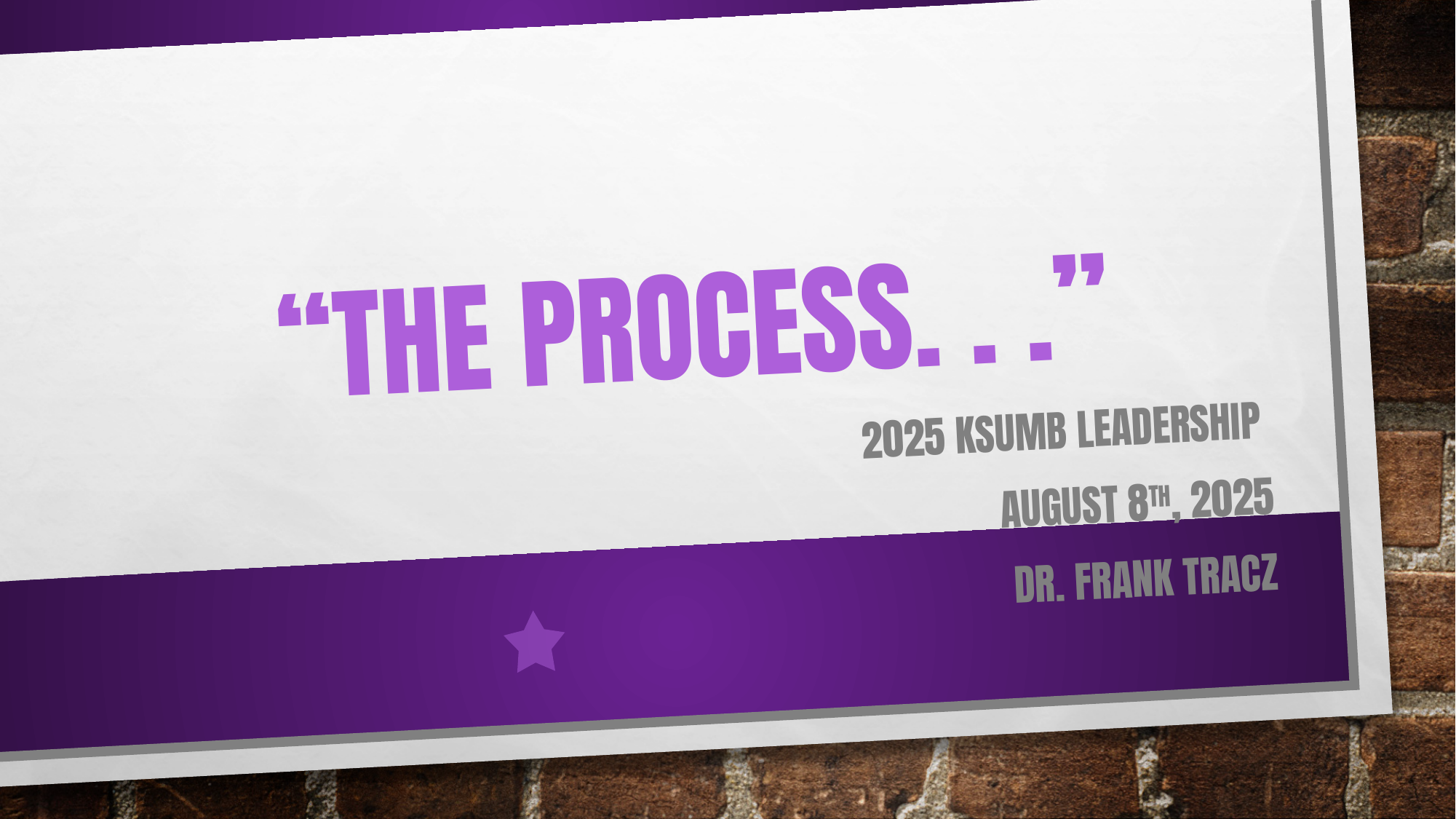

# “The Process. . .”
2025 KSUMB Leadership
August 8th, 2025
Dr. Frank Tracz